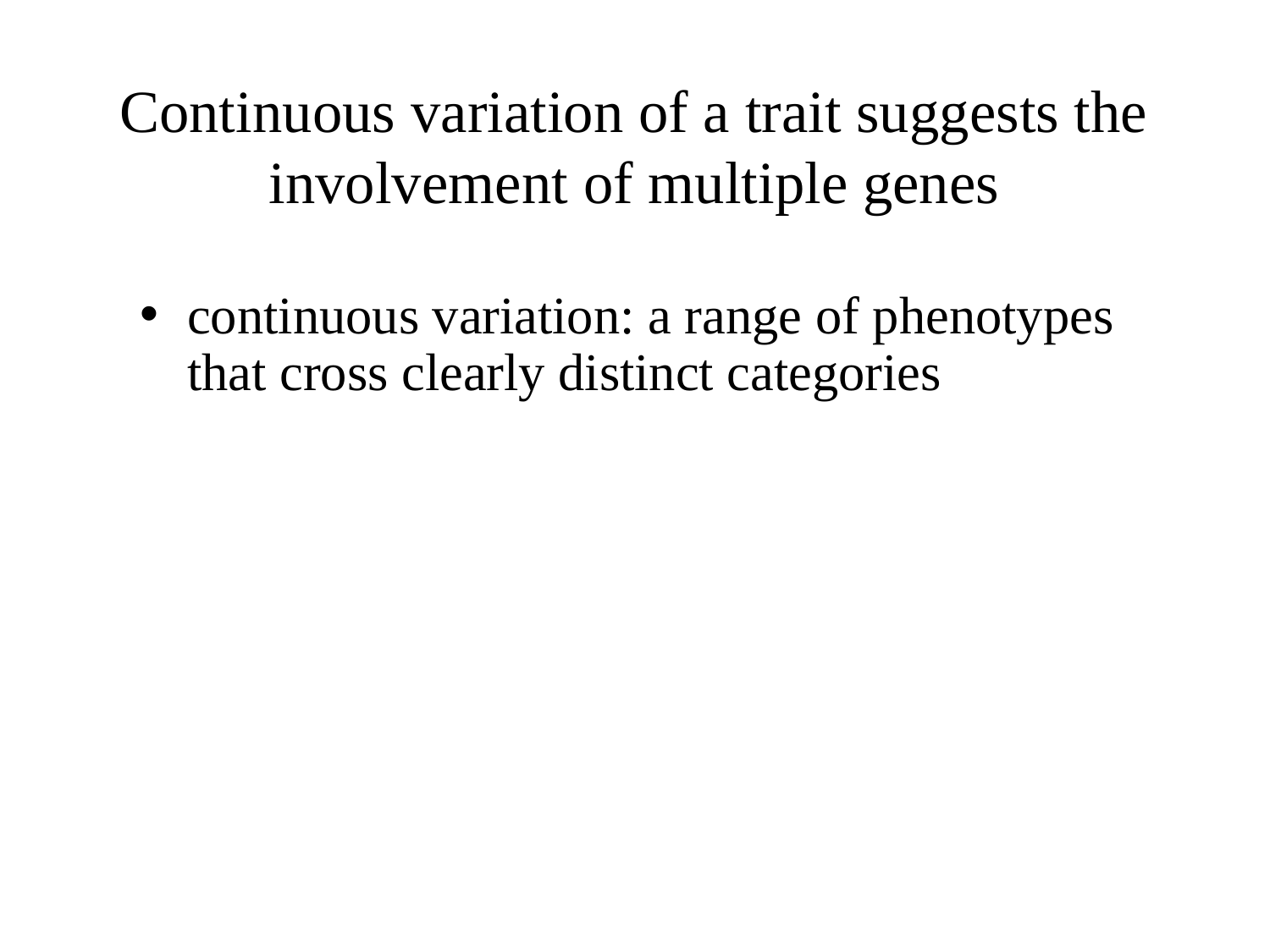

# Continuous variation of a trait suggests the involvement of multiple genes
continuous variation: a range of phenotypes that cross clearly distinct categories